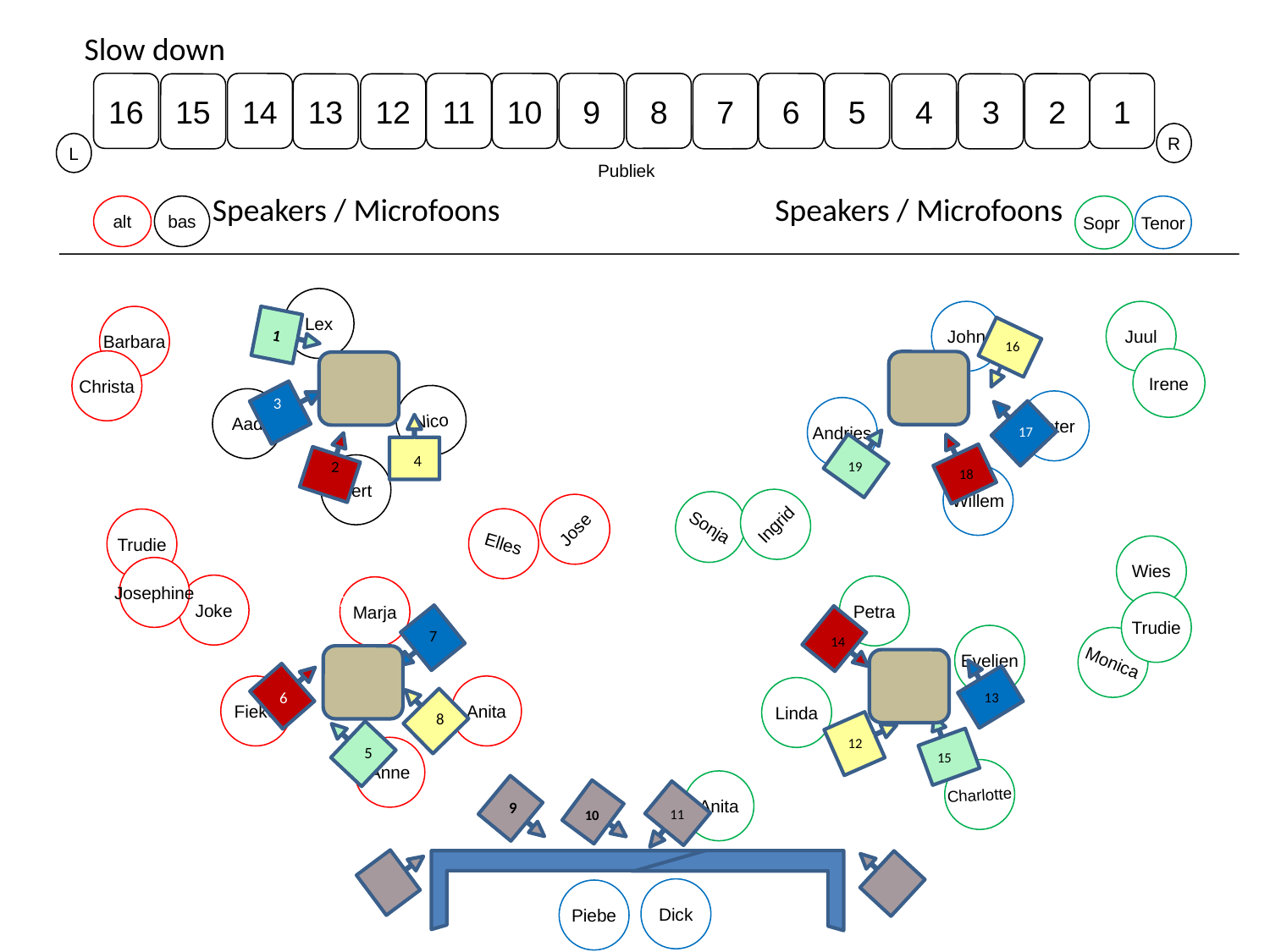

Slow down
16
14
11
10
9
8
6
5
1
2
15
13
12
7
4
3
R
L
Publiek
Speakers / Microfoons
Speakers / Microfoons
alt
Sopr
Tenor
bas

Lex
John
Juul
Barbara
1
16

Irene
Christa

Nico
3
Aad
Peter
Andries

17

4
2
19
Bert
18
Willem
Ingrid
Sonja
Jose
Elles
Trudie
Wies
Josephine
Joke
Petra
Marja
7
Trudie
7

Evelien
14
Monica

Fieke
Anita
Linda
6
13

8

12
5
Anne
15
15
Charlotte
Anita

9

11
10

Dick
Piebe